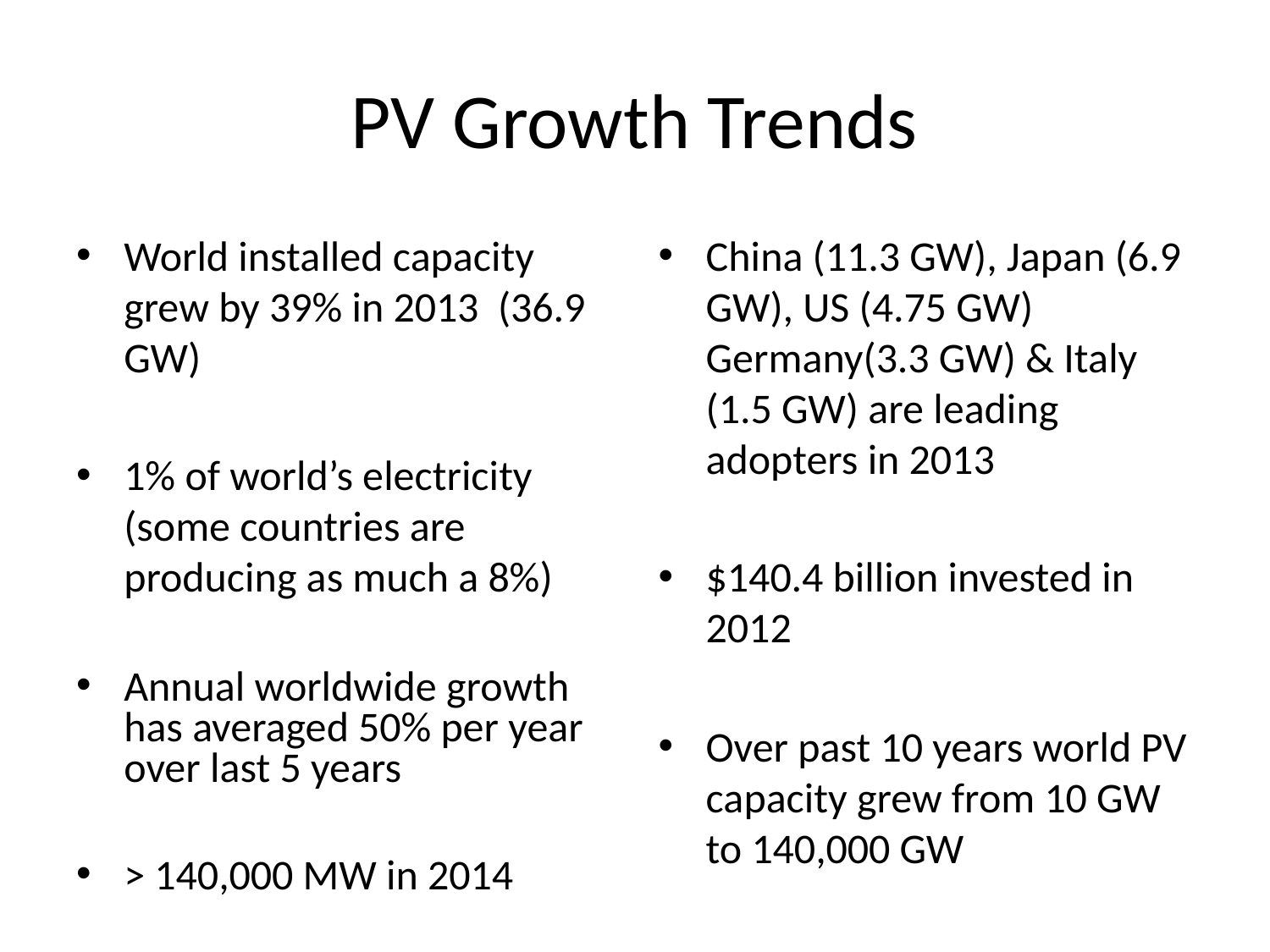

# PV Growth Trends
World installed capacity grew by 39% in 2013  (36.9 GW)

1% of world’s electricity (some countries are producing as much a 8%)

Annual worldwide growth has averaged 50% per year over last 5 years

> 140,000 MW in 2014
China (11.3 GW), Japan (6.9 GW), US (4.75 GW) Germany(3.3 GW) & Italy (1.5 GW) are leading adopters in 2013

$140.4 billion invested in 2012

Over past 10 years world PV capacity grew from 10 GW to 140,000 GW